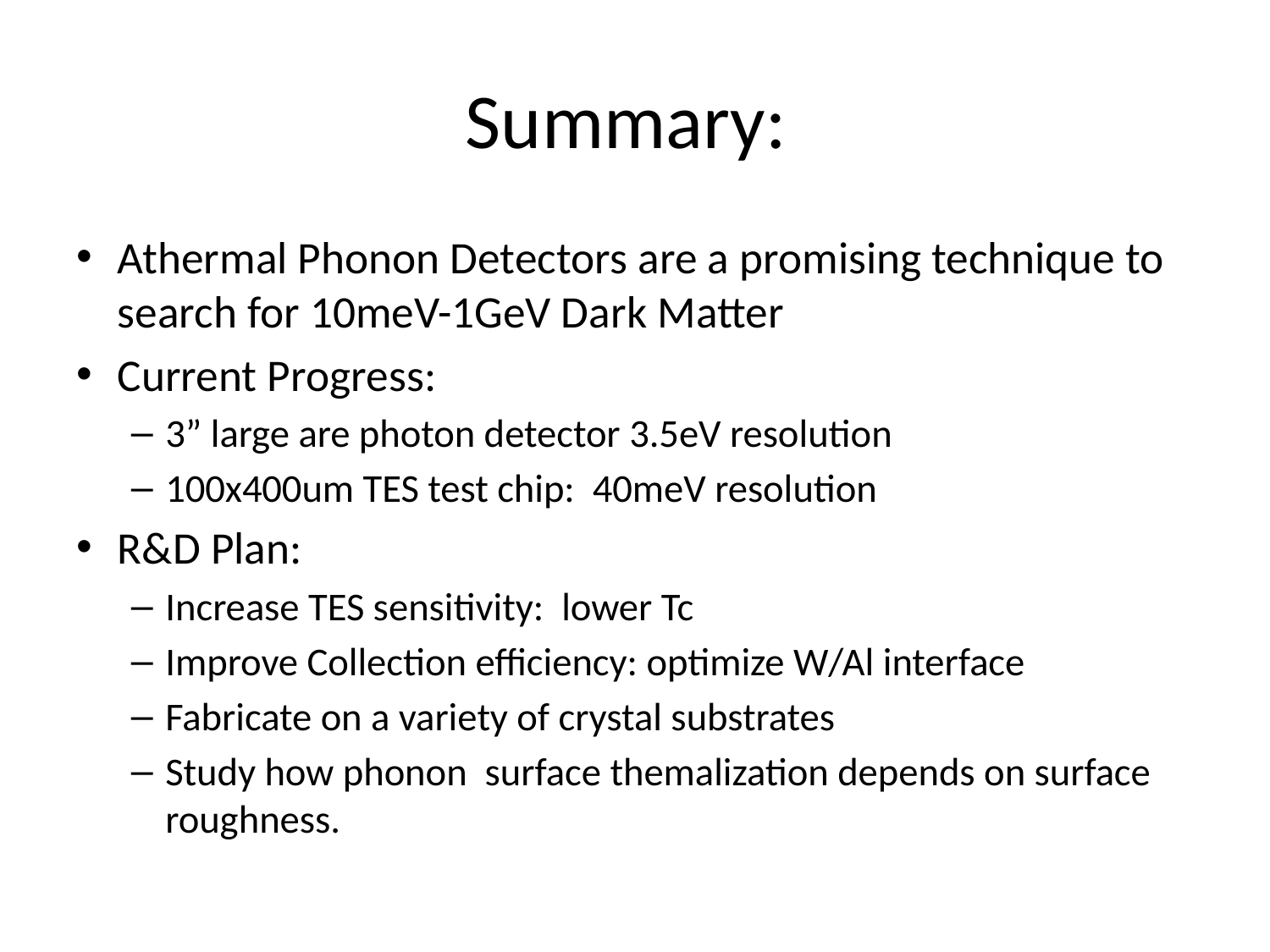

# Summary:
Athermal Phonon Detectors are a promising technique to search for 10meV-1GeV Dark Matter
Current Progress:
3” large are photon detector 3.5eV resolution
100x400um TES test chip:  40meV resolution
R&D Plan:
Increase TES sensitivity:  lower Tc
Improve Collection efficiency: optimize W/Al interface
Fabricate on a variety of crystal substrates
Study how phonon  surface themalization depends on surface roughness.